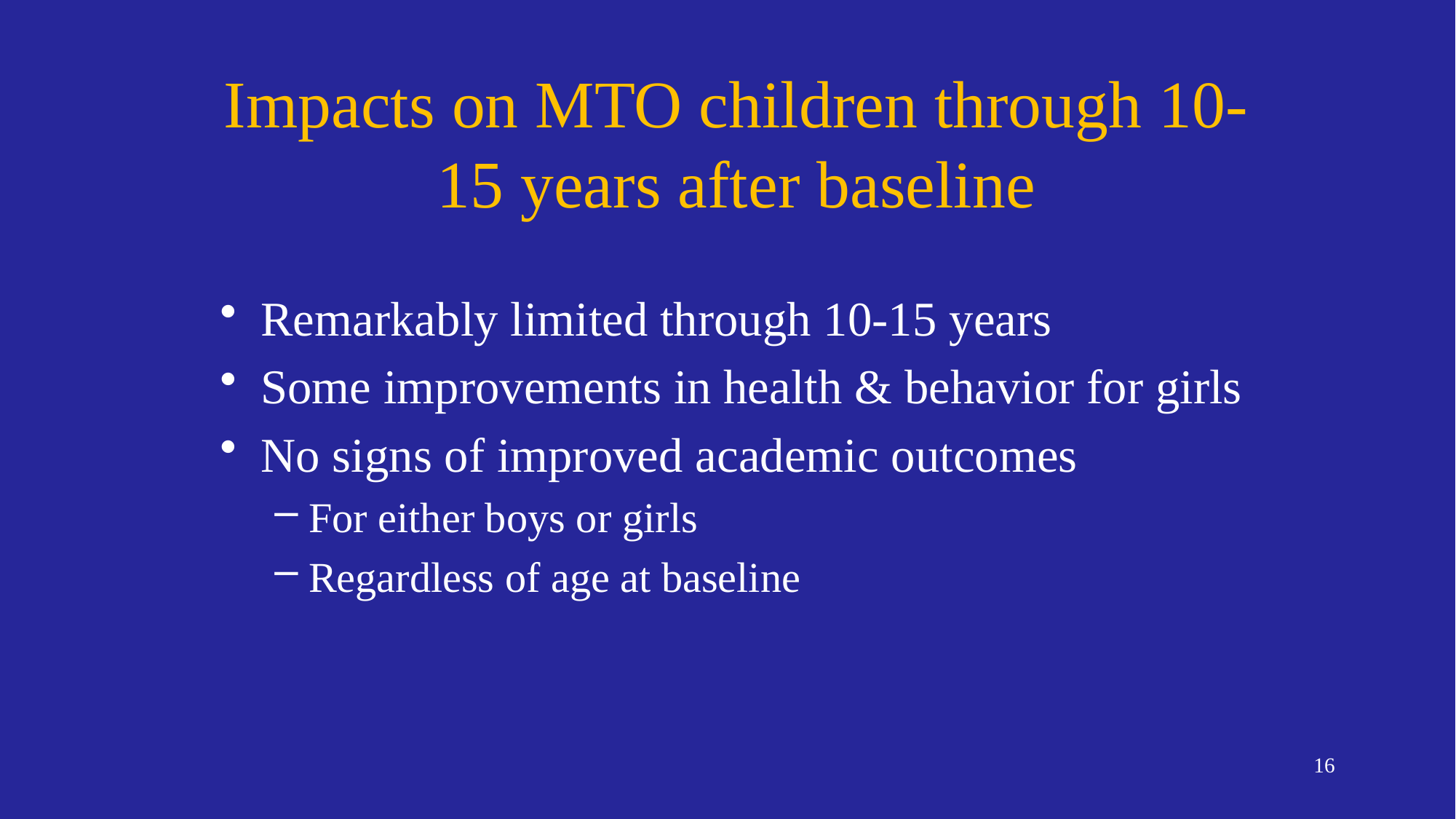

# Impacts on MTO children through 10-15 years after baseline
Remarkably limited through 10-15 years
Some improvements in health & behavior for girls
No signs of improved academic outcomes
For either boys or girls
Regardless of age at baseline
16